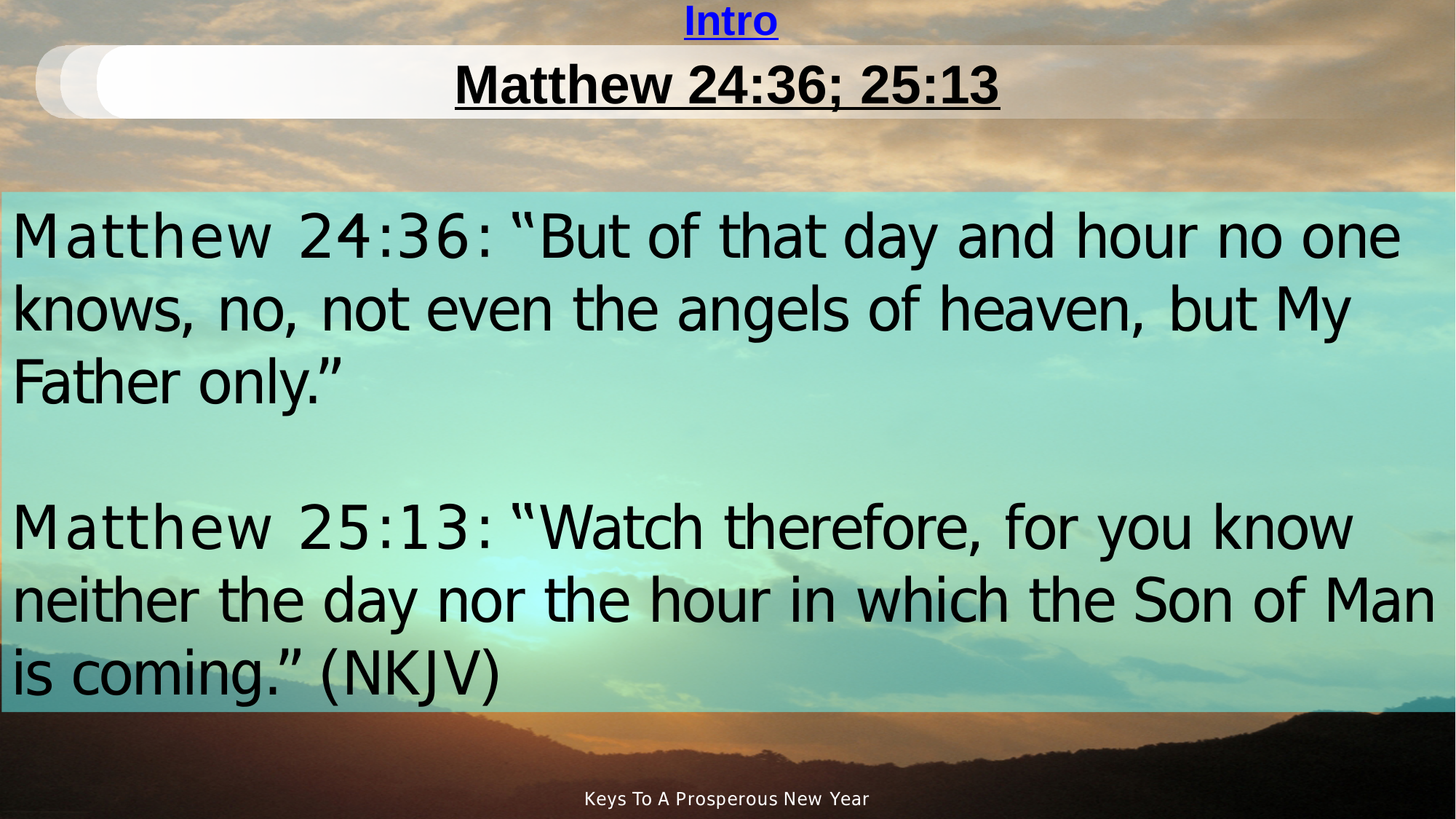

# Intro
Matthew 24:36; 25:13
Matthew 24:36: “But of that day and hour no one knows, no, not even the angels of heaven, but My Father only.”

Matthew 25:13: “Watch therefore, for you know neither the day nor the hour in which the Son of Man is coming.” (NKJV)
Keys To A Prosperous New Year